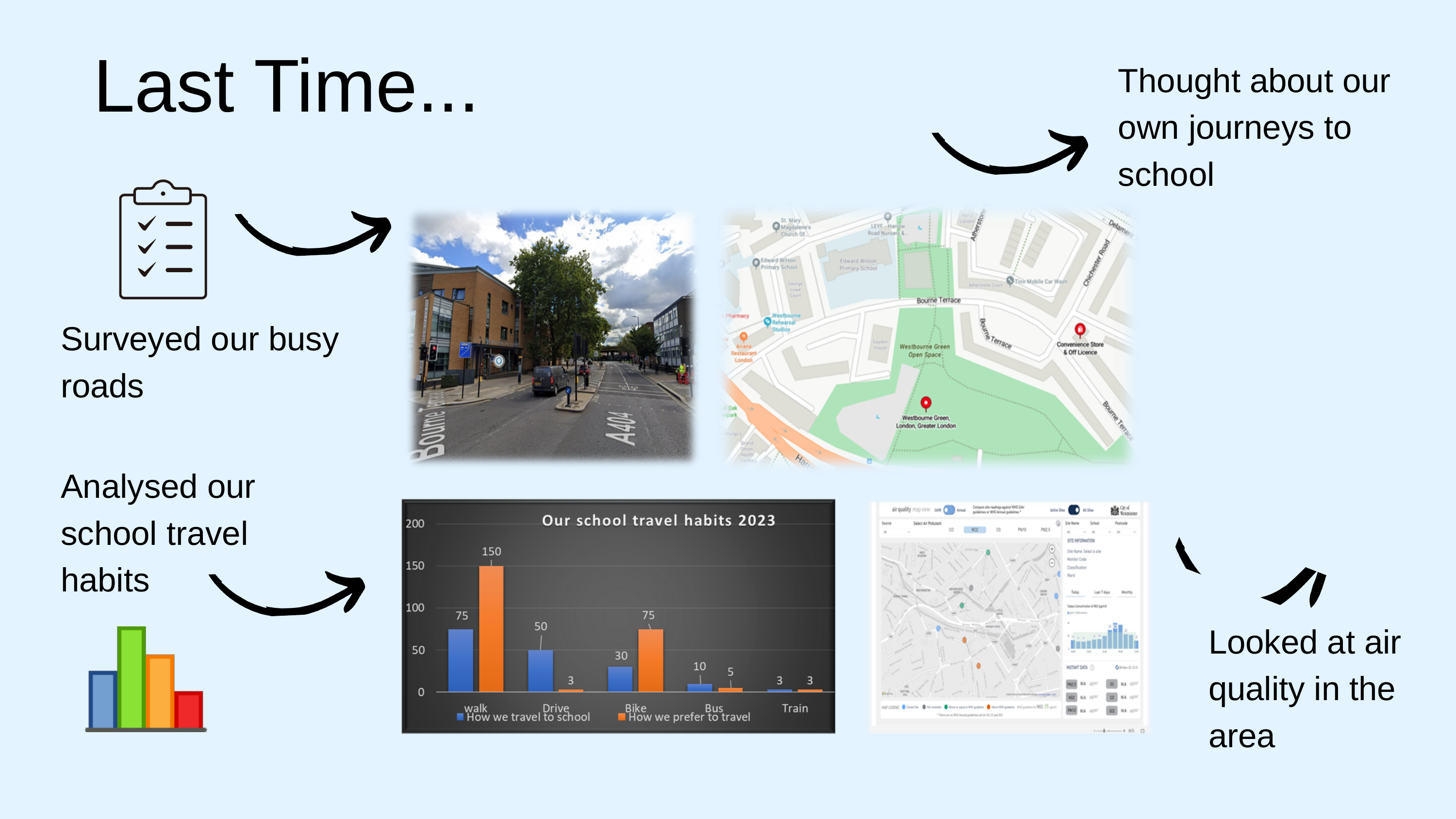

Last Time...
Thought about our own journeys to school

Surveyed our busy roads
Analysed our school travel habits

Looked at air quality in the area